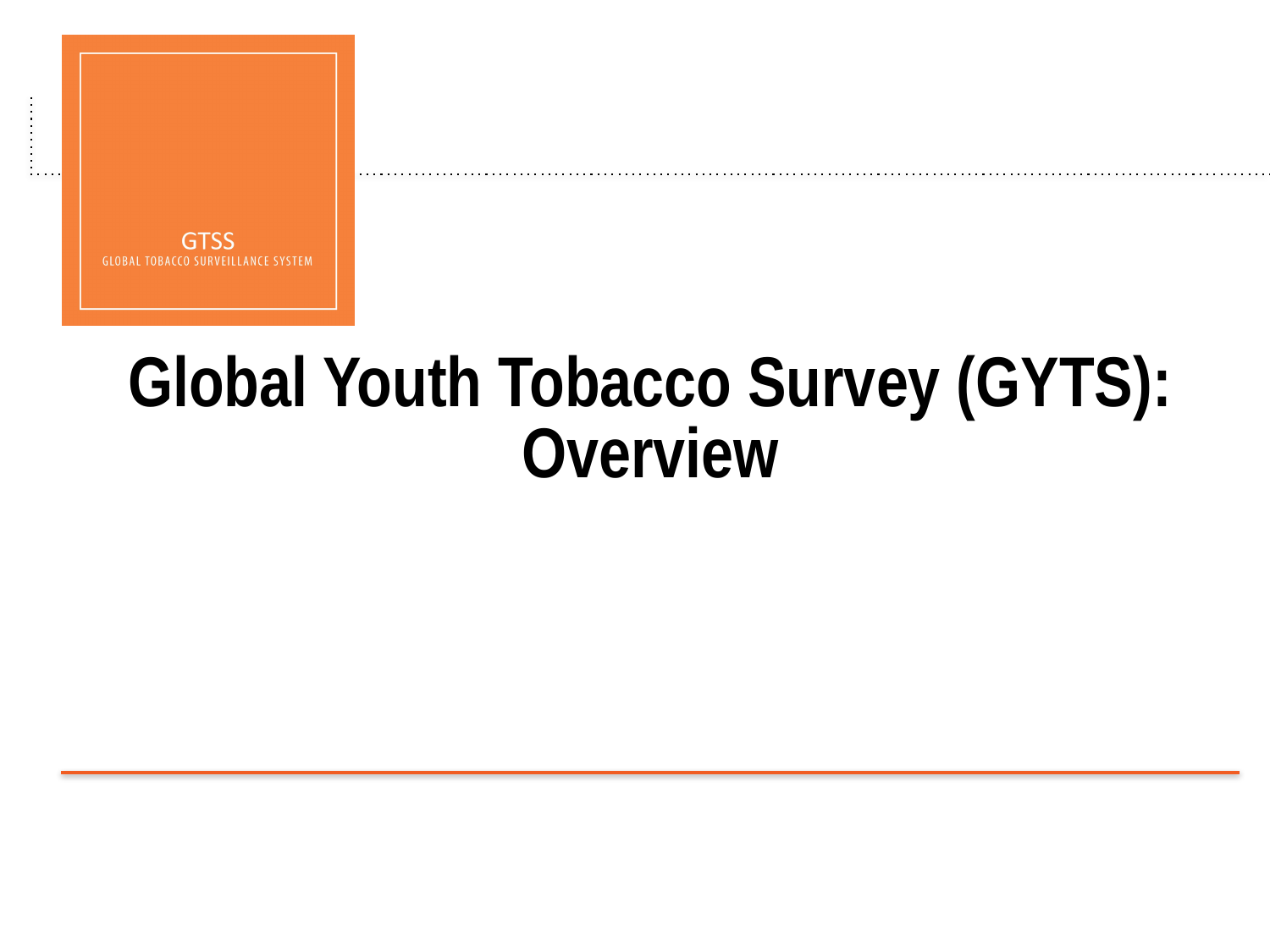

# Global Youth Tobacco Survey (GYTS): Overview